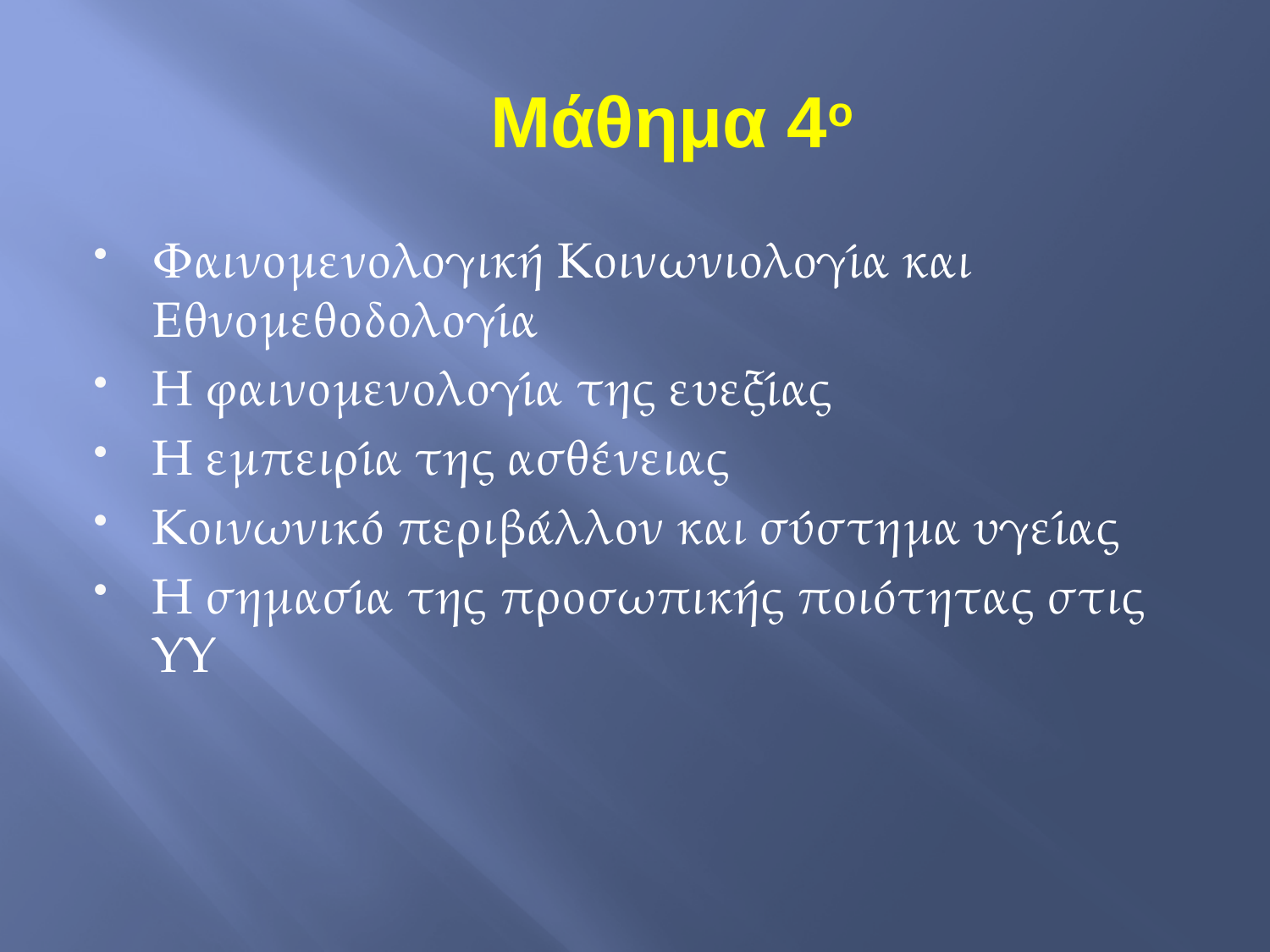

# Μάθημα 4ο
Φαινομενολογική Κοινωνιολογία και Εθνομεθοδολογία
Η φαινομενολογία της ευεξίας
Η εμπειρία της ασθένειας
Κοινωνικό περιβάλλον και σύστημα υγείας
Η σημασία της προσωπικής ποιότητας στις ΥΥ